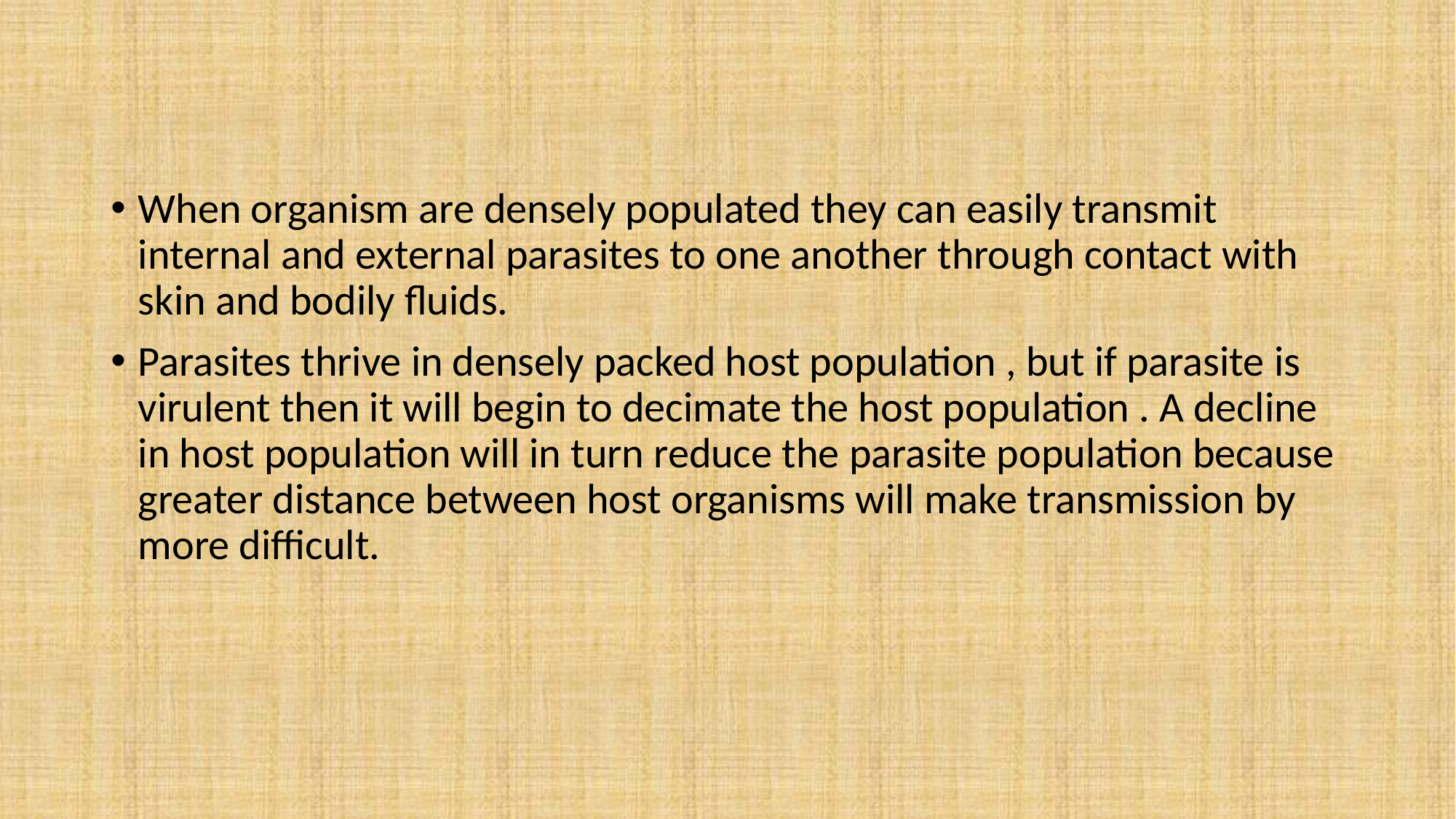

When organism are densely populated they can easily transmit internal and external parasites to one another through contact with skin and bodily fluids.
Parasites thrive in densely packed host population , but if parasite is virulent then it will begin to decimate the host population . A decline in host population will in turn reduce the parasite population because greater distance between host organisms will make transmission by more difficult.